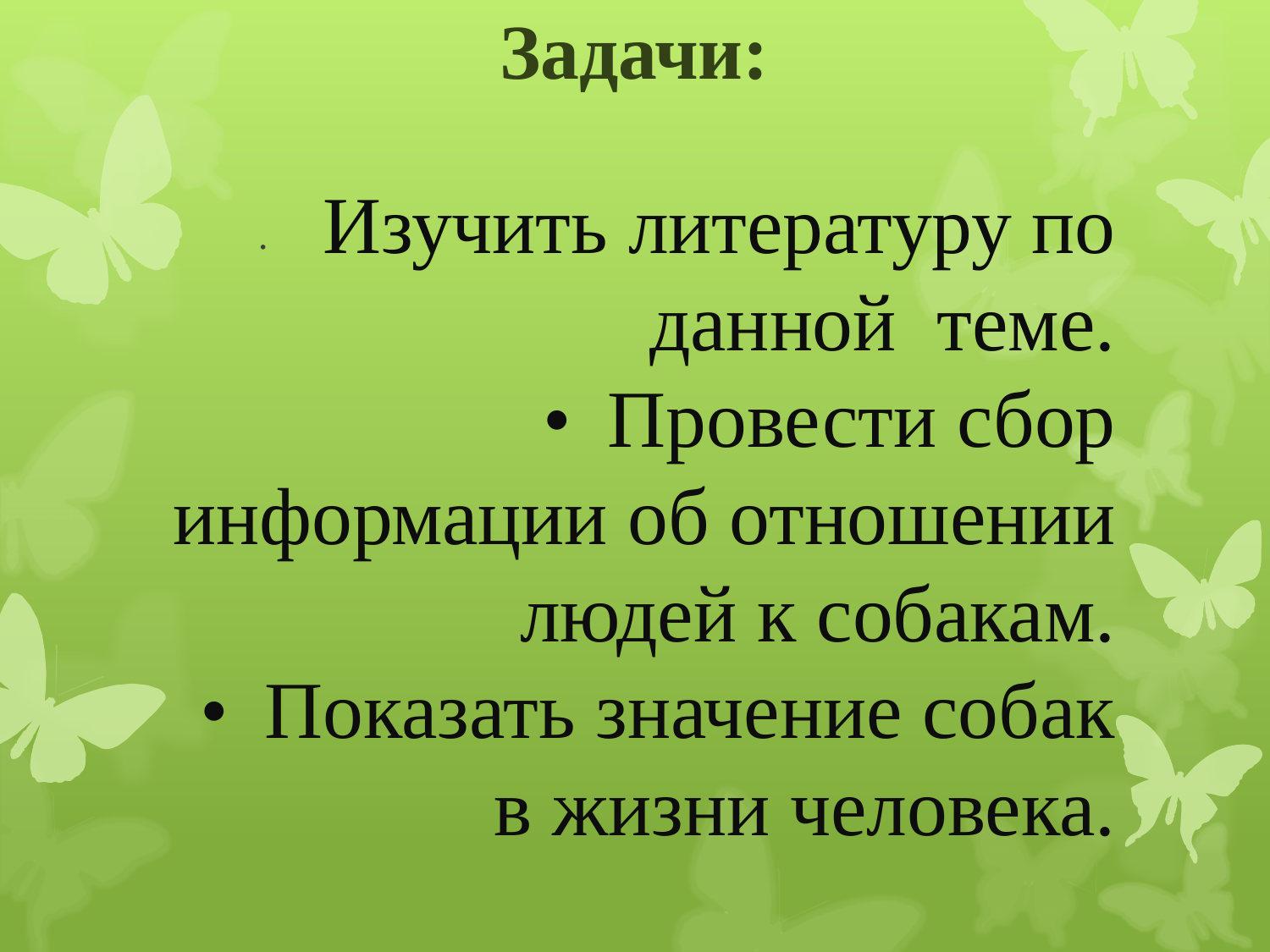

# Задачи:
•	Изучить литературу по данной  теме.
•	Провести сбор информации об отношении людей к собакам.
•	Показать значение собак в жизни человека.